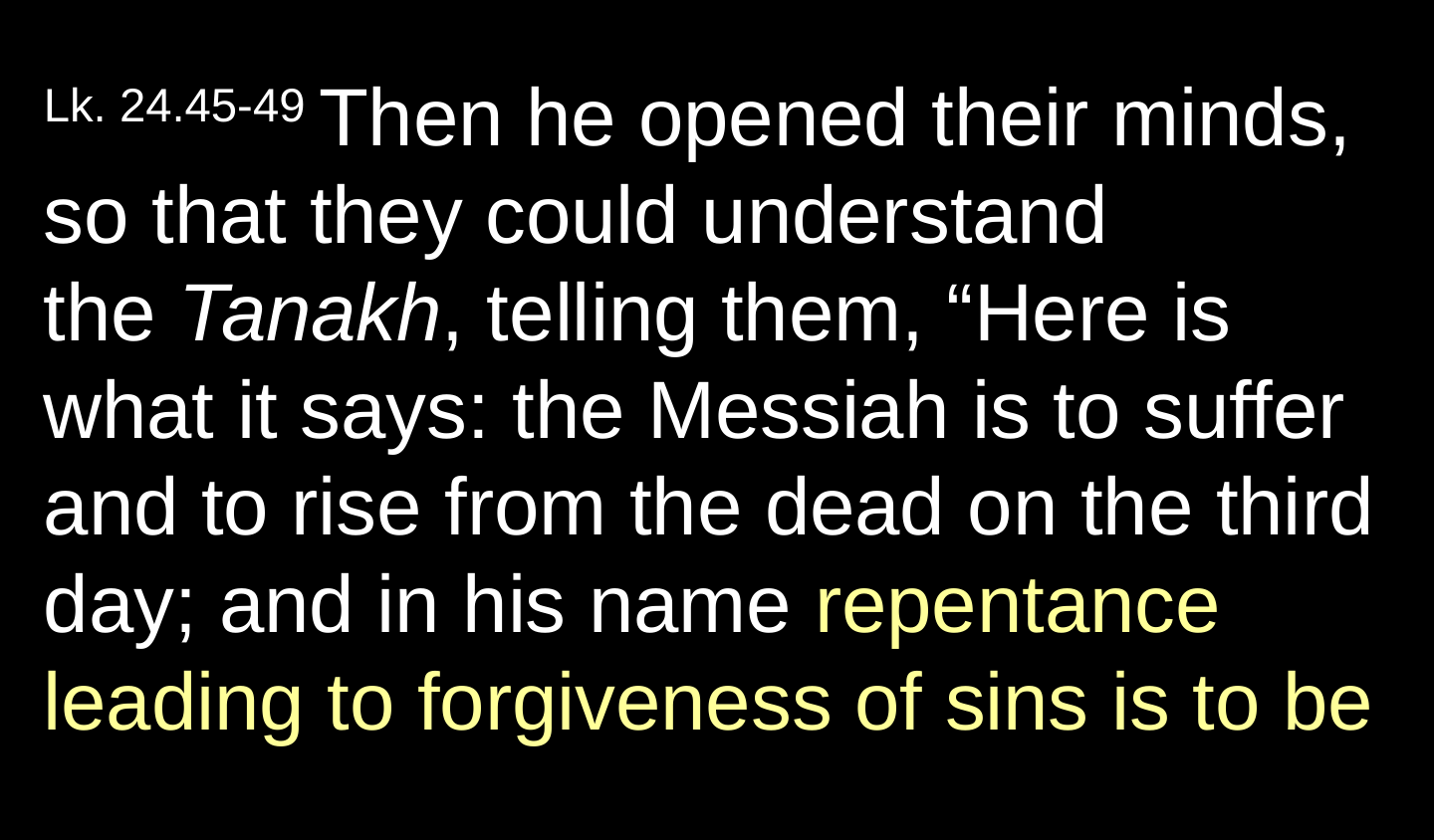

Lk. 24.45-49 Then he opened their minds, so that they could understand the Tanakh, telling them, “Here is what it says: the Messiah is to suffer and to rise from the dead on the third day; and in his name repentance leading to forgiveness of sins is to be